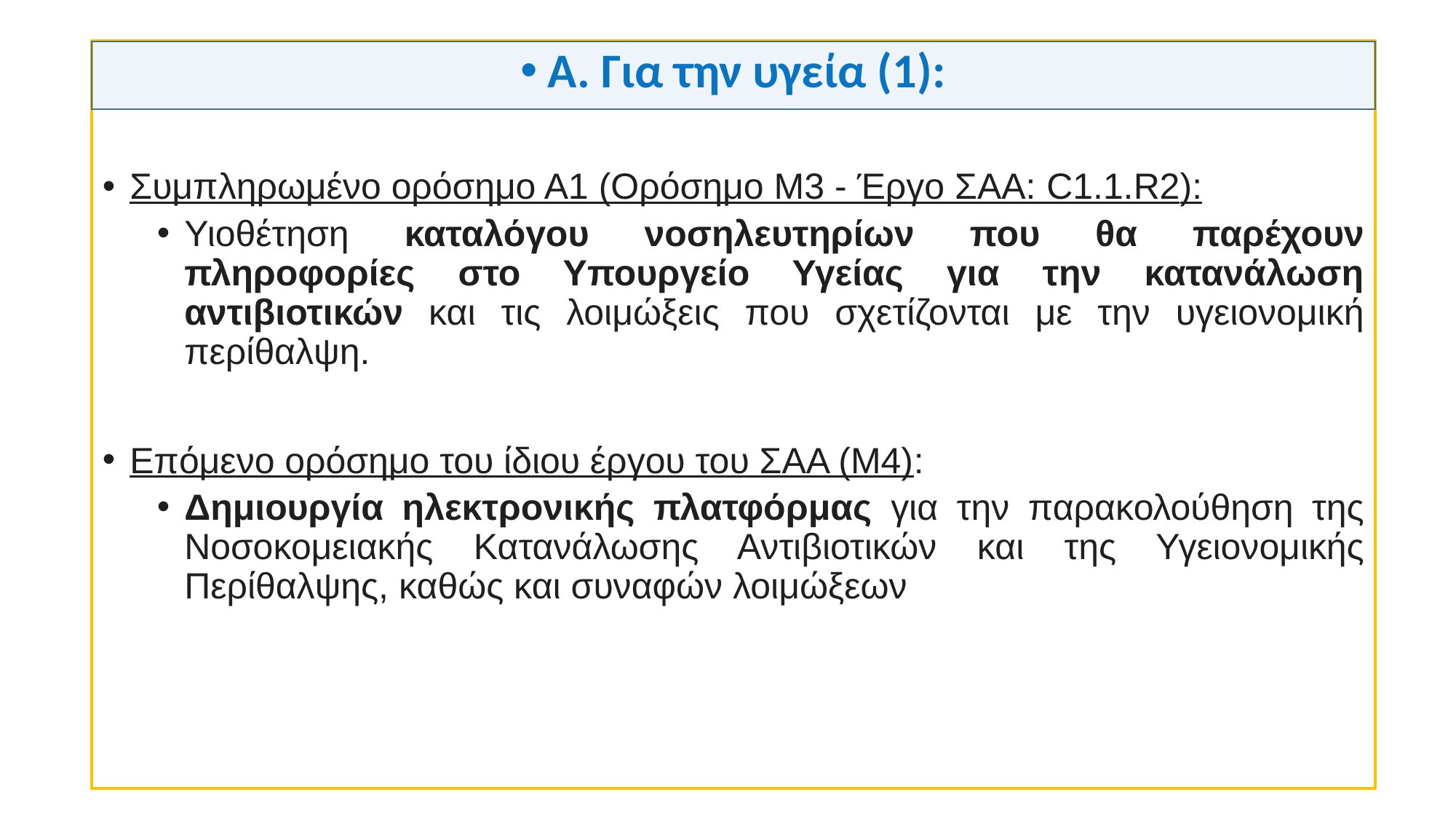

Α. Για την υγεία (1):

Συμπληρωμένο ορόσημο Α1 (Ορόσημο Μ3 - Έργο ΣΑΑ: C1.1.R2):
Υιοθέτηση καταλόγου νοσηλευτηρίων που θα παρέχουν πληροφορίες στο Υπουργείο Υγείας για την κατανάλωση αντιβιοτικών και τις λοιμώξεις που σχετίζονται με την υγειονομική περίθαλψη.

Επόμενο ορόσημο του ίδιου έργου του ΣΑΑ (Μ4):
Δημιουργία ηλεκτρονικής πλατφόρμας για την παρακολούθηση της Νοσοκομειακής Κατανάλωσης Αντιβιοτικών και της Υγειονομικής Περίθαλψης, καθώς και συναφών λοιμώξεων